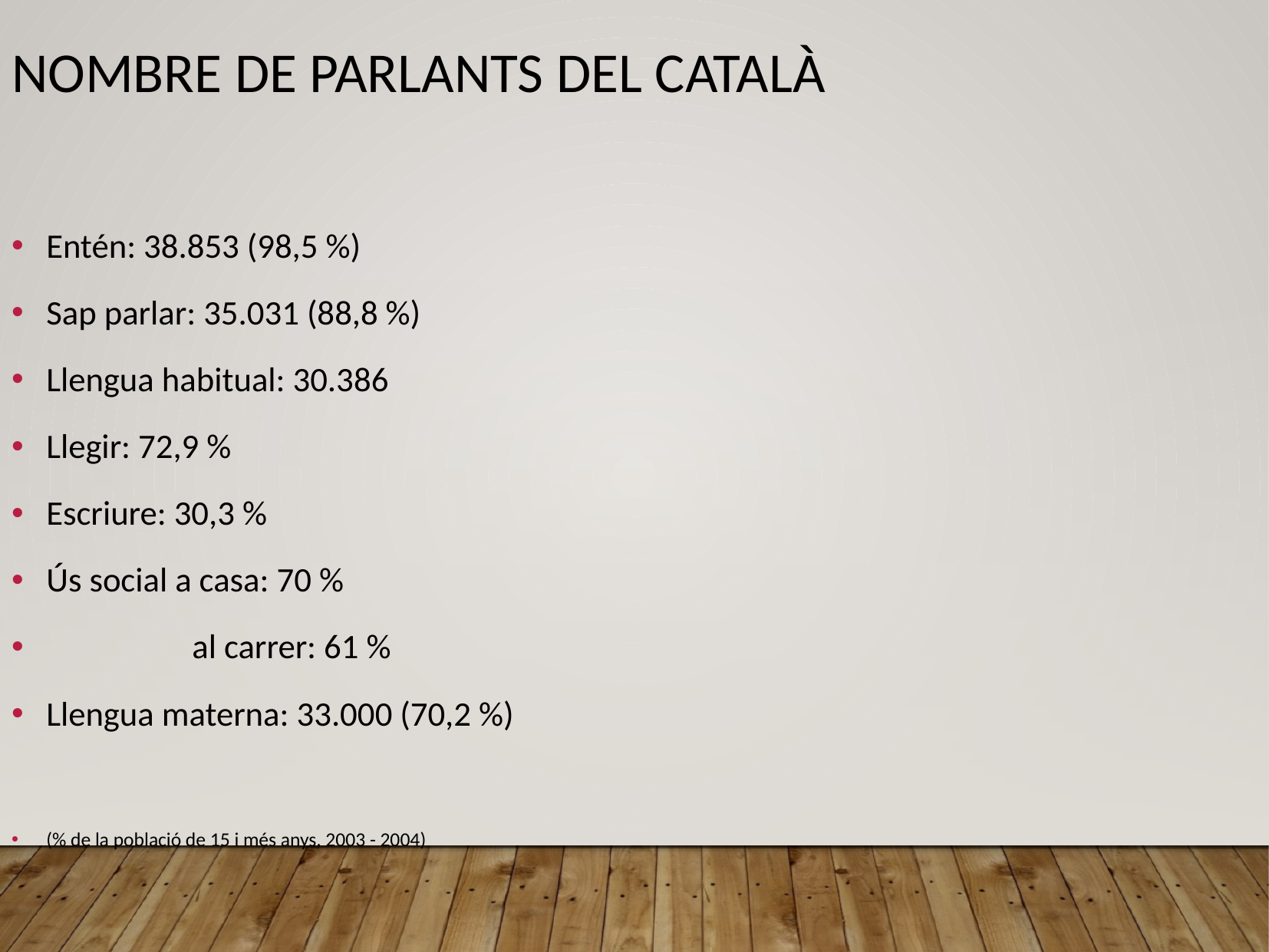

Nombre de parlants del català
Entén: 38.853 (98,5 %)
Sap parlar: 35.031 (88,8 %)
Llengua habitual: 30.386
Llegir: 72,9 %
Escriure: 30,3 %
Ús social a casa: 70 %
                   al carrer: 61 %
Llengua materna: 33.000 (70,2 %)

(% de la població de 15 i més anys, 2003 - 2004)